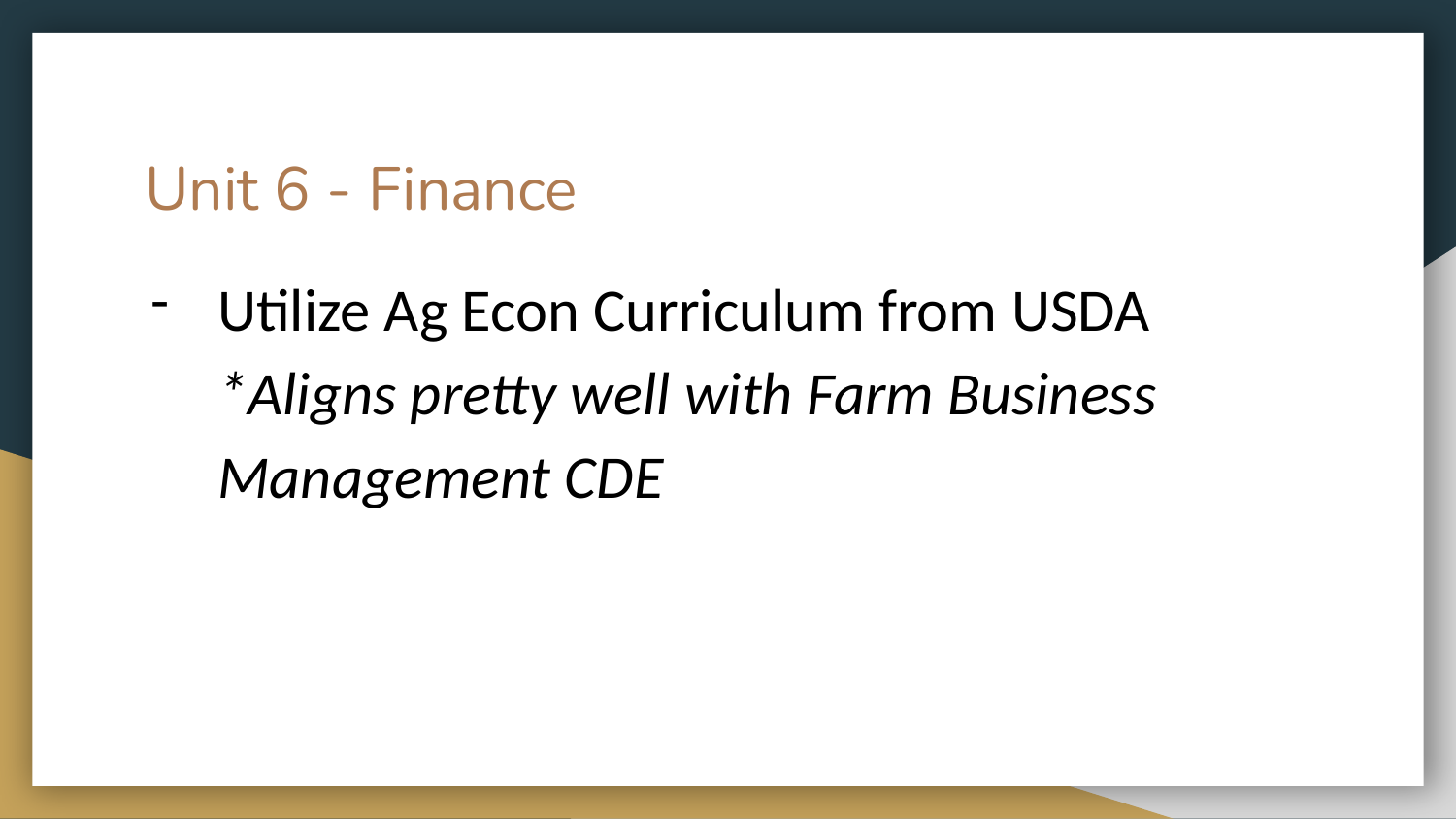

# Unit 6 - Finance
Utilize Ag Econ Curriculum from USDA
*Aligns pretty well with Farm Business Management CDE